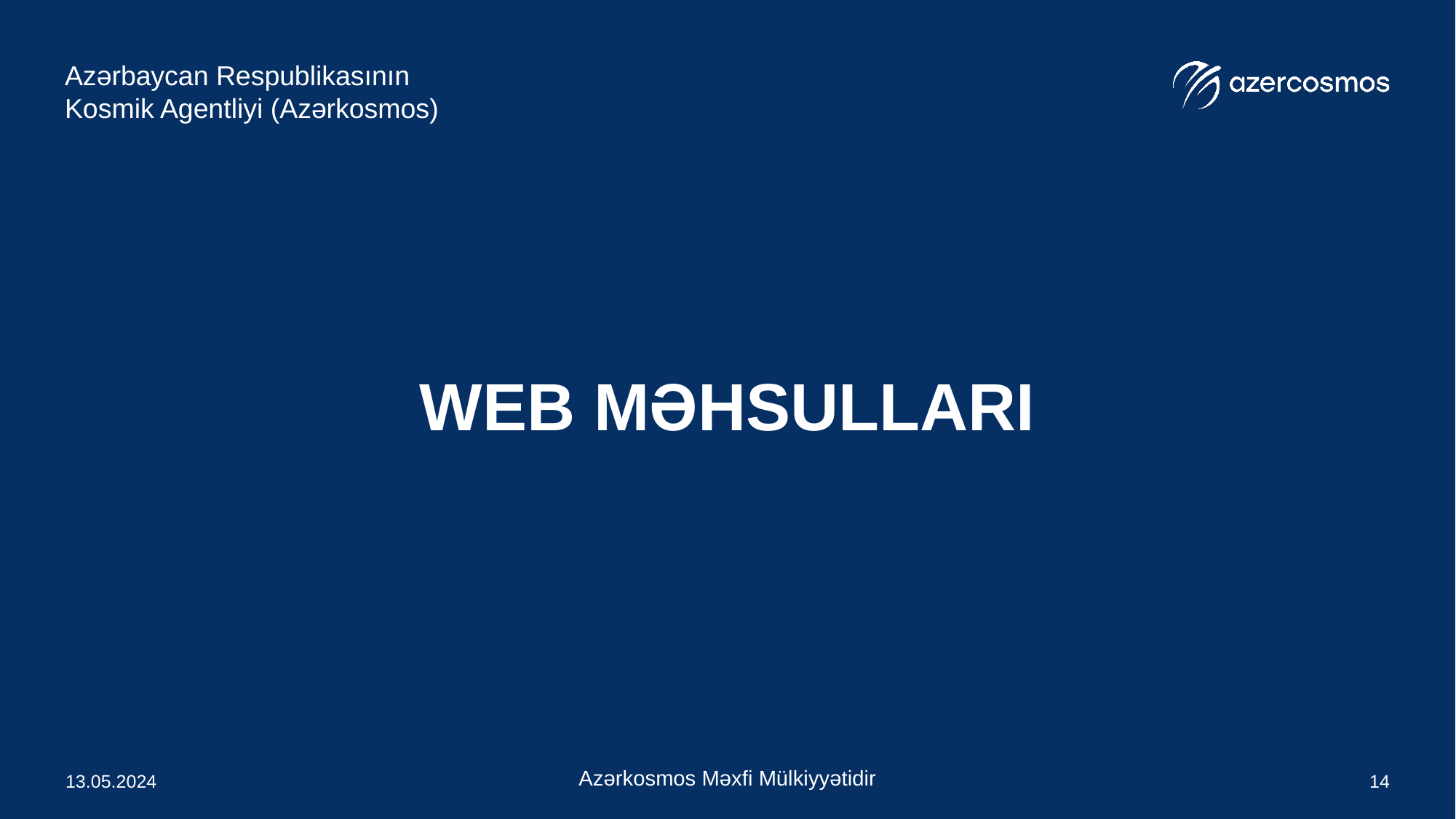

Azərbaycan Respublikasının Kosmik Agentliyi (Azərkosmos)

WEB MƏHSULLARI

Azərkosmos Məxfi Mülkiyyətidir
13.05.2024
14